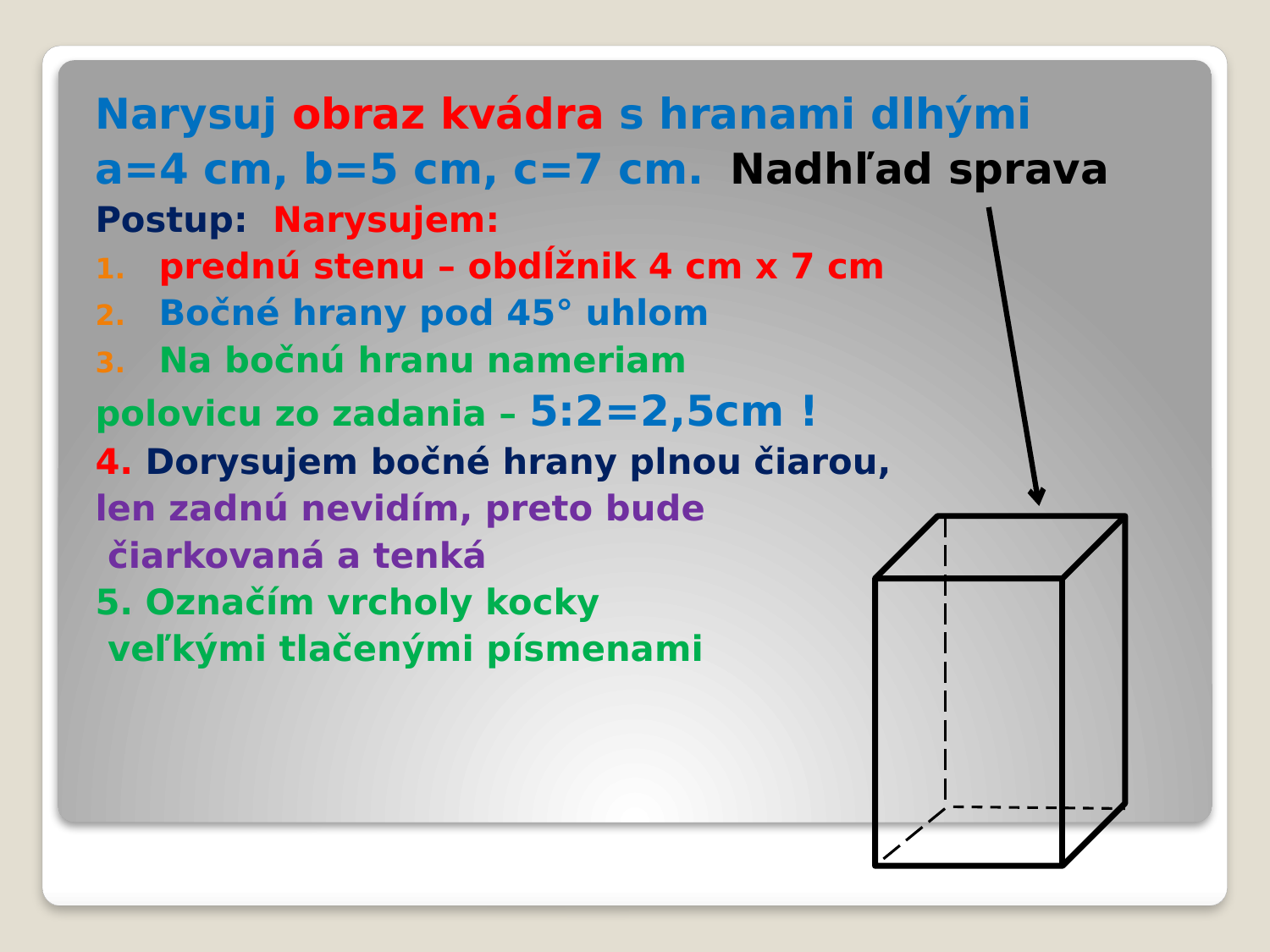

Narysuj obraz kvádra s hranami dlhými
a=4 cm, b=5 cm, c=7 cm.	Nadhľad sprava
Postup:  Narysujem:
prednú stenu – obdĺžnik 4 cm x 7 cm
Bočné hrany pod 45° uhlom
Na bočnú hranu nameriam
polovicu zo zadania – 5:2=2,5cm !
4. Dorysujem bočné hrany plnou čiarou,
len zadnú nevidím, preto bude
 čiarkovaná a tenká
5. Označím vrcholy kocky
 veľkými tlačenými písmenami